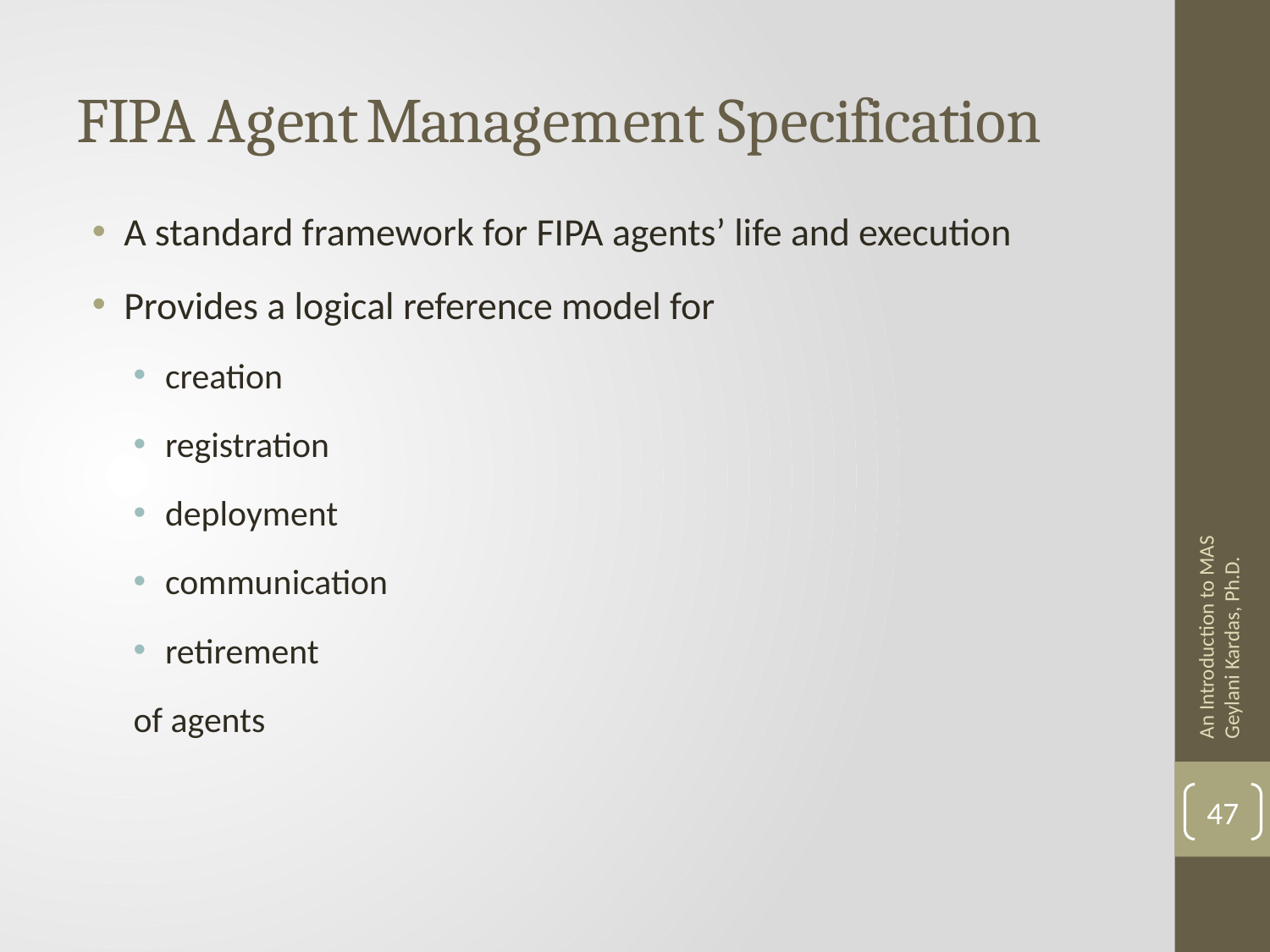

# FIPA Agent Management Specification
A standard framework for FIPA agents’ life and execution
Provides a logical reference model for
creation
registration
deployment
communication
retirement
of agents
An Introduction to MAS        Geylani Kardas, Ph.D.
47